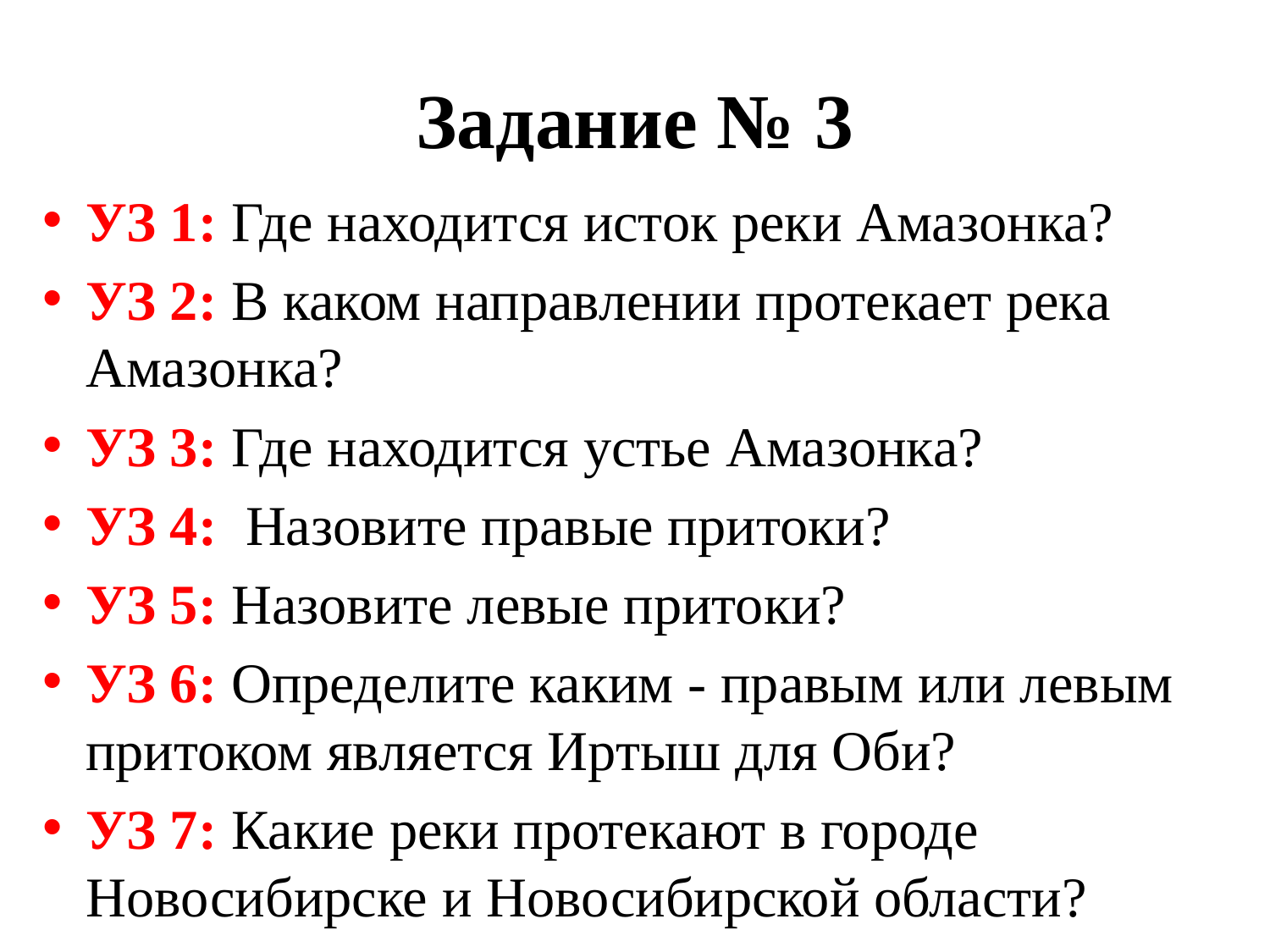

# Задание № 3
УЗ 1: Где находится исток реки Амазонка?
УЗ 2: В каком направлении протекает река Амазонка?
УЗ 3: Где находится устье Амазонка?
УЗ 4:  Назовите правые притоки?
УЗ 5: Назовите левые притоки?
УЗ 6: Определите каким - правым или левым притоком является Иртыш для Оби?
УЗ 7: Какие реки протекают в городе Новосибирске и Новосибирской области?